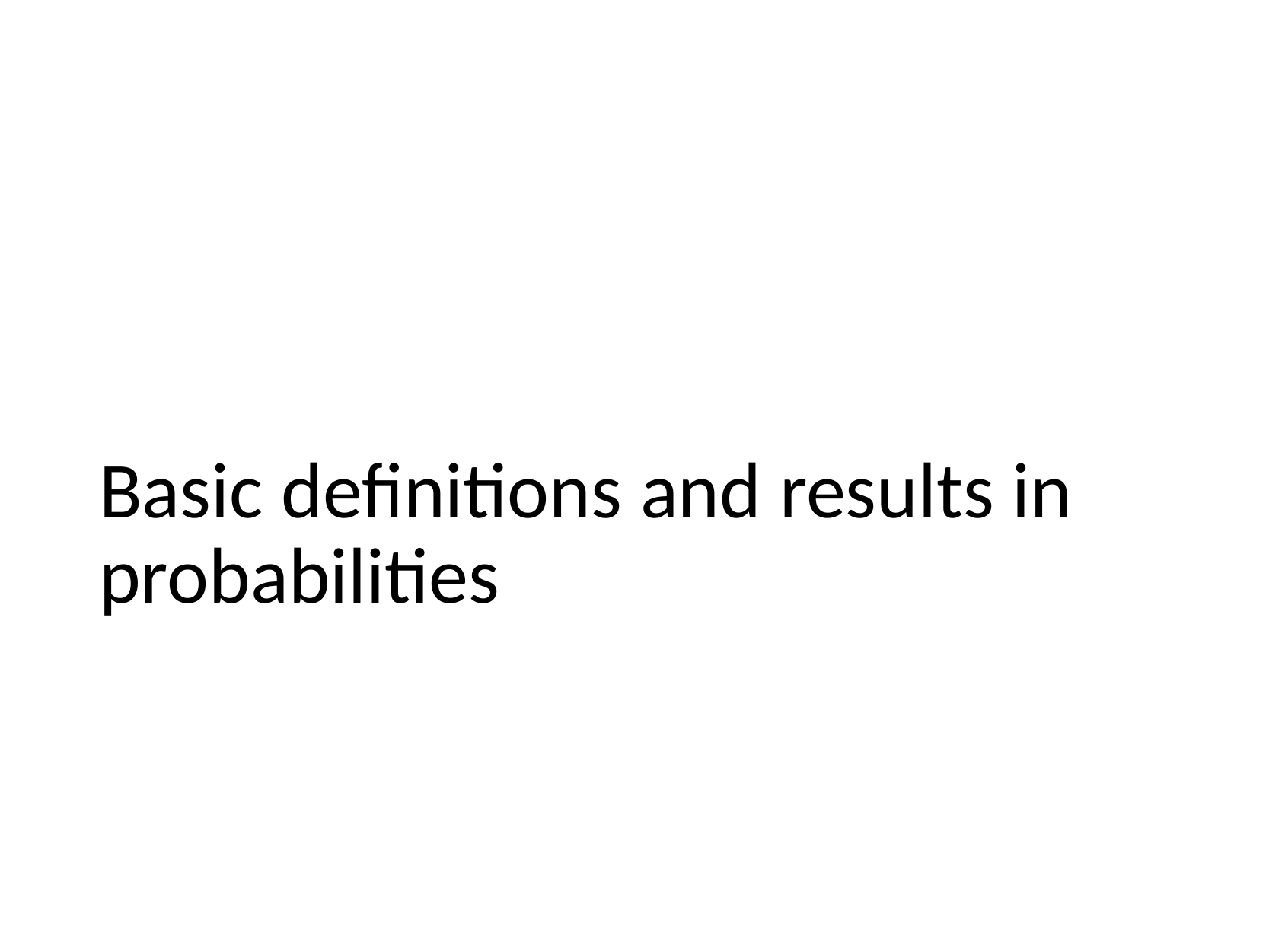

# Basic definitions and results in probabilities